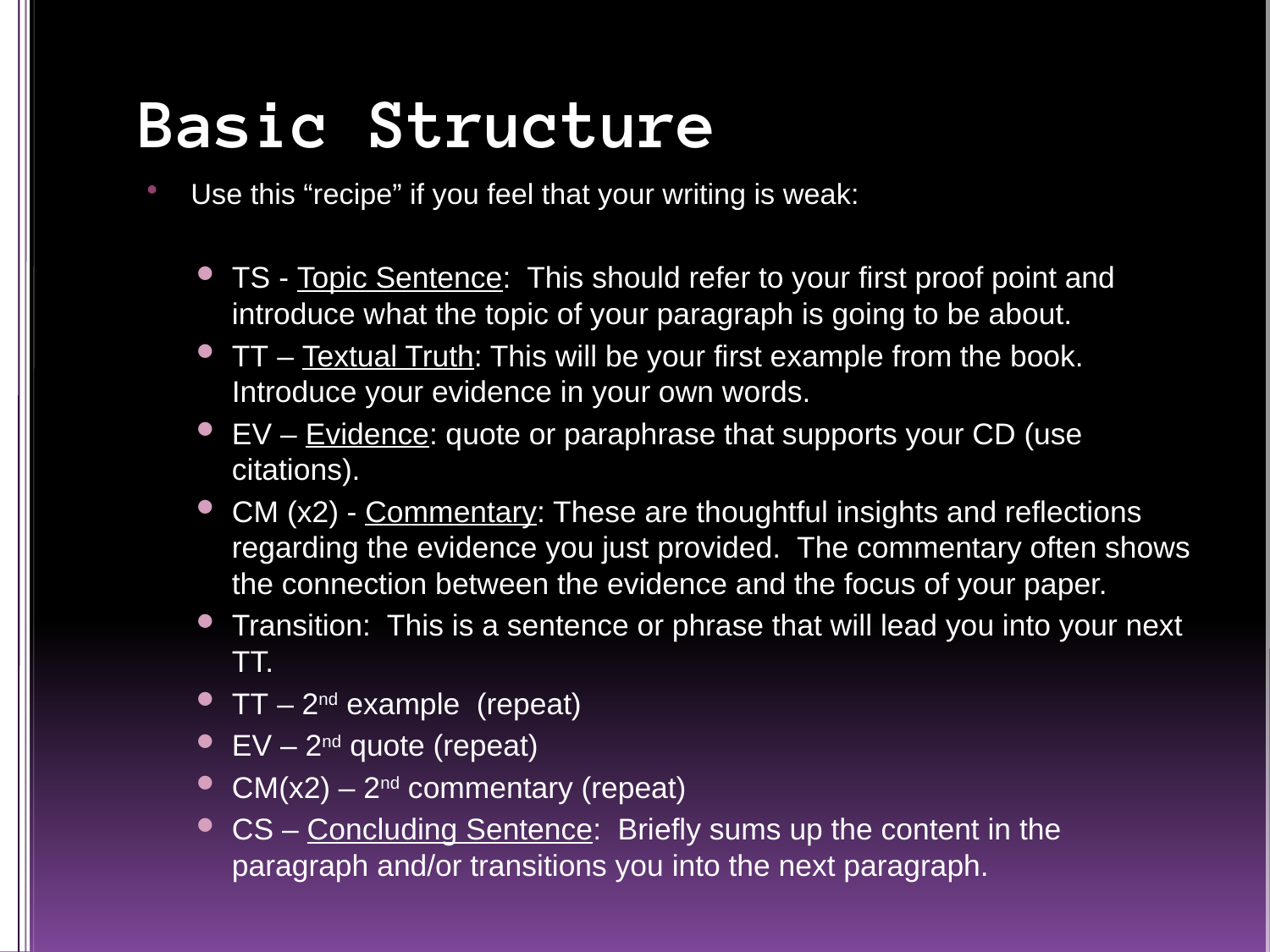

# Basic Structure
Use this “recipe” if you feel that your writing is weak:

TS - Topic Sentence:  This should refer to your first proof point and introduce what the topic of your paragraph is going to be about.
TT – Textual Truth: This will be your first example from the book.  Introduce your evidence in your own words.
EV – Evidence: quote or paraphrase that supports your CD (use citations).
CM (x2) - Commentary: These are thoughtful insights and reflections regarding the evidence you just provided.  The commentary often shows the connection between the evidence and the focus of your paper.
Transition:  This is a sentence or phrase that will lead you into your next TT.
TT – 2nd example  (repeat)
EV – 2nd quote (repeat)
CM(x2) – 2nd commentary (repeat)
CS – Concluding Sentence:  Briefly sums up the content in the paragraph and/or transitions you into the next paragraph.